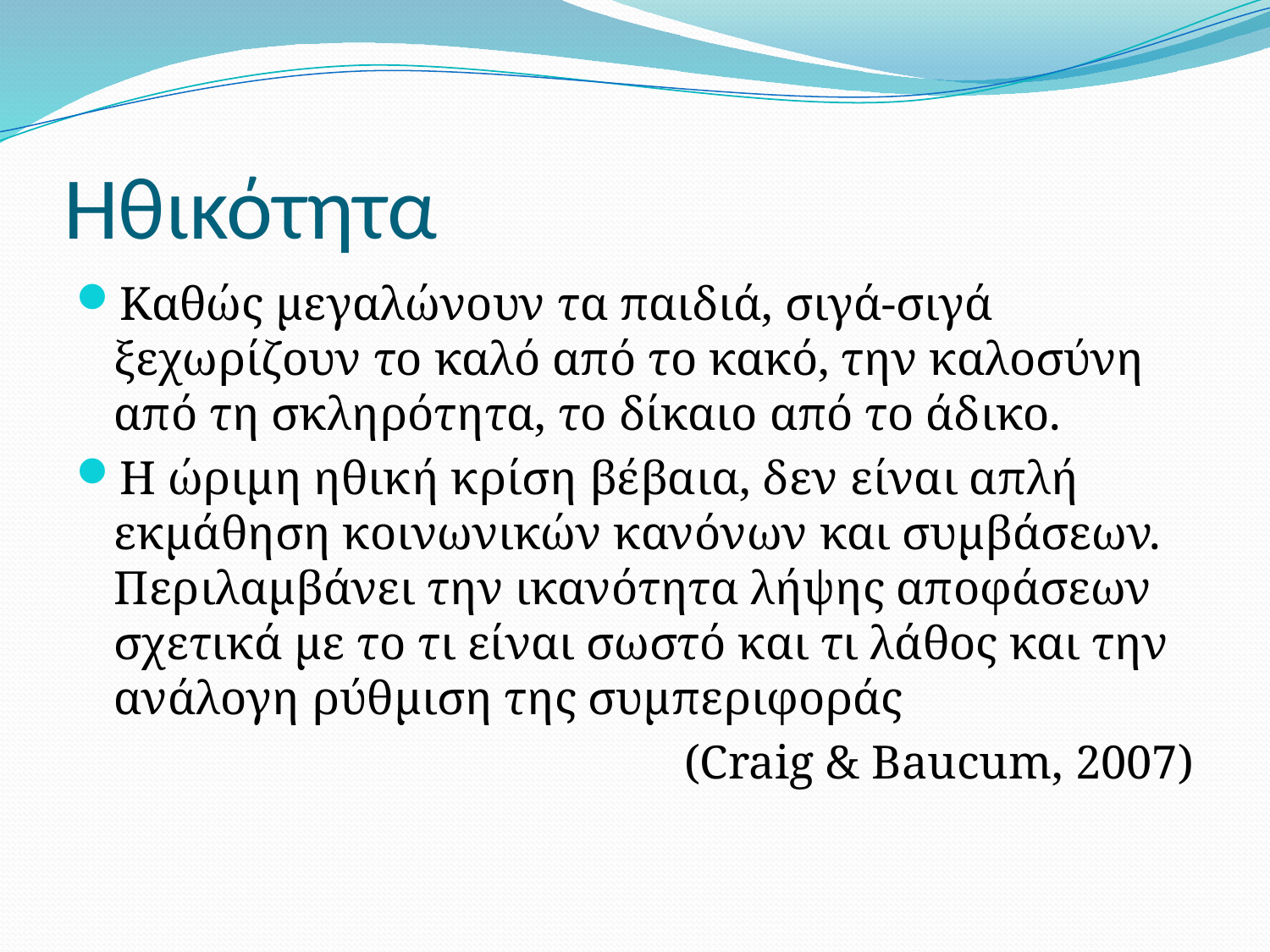

# Ηθικότητα
Καθώς μεγαλώνουν τα παιδιά, σιγά-σιγά ξεχωρίζουν το καλό από το κακό, την καλοσύνη από τη σκληρότητα, το δίκαιο από το άδικο.
Η ώριμη ηθική κρίση βέβαια, δεν είναι απλή εκμάθηση κοινωνικών κανόνων και συμβάσεων. Περιλαμβάνει την ικανότητα λήψης αποφάσεων σχετικά με το τι είναι σωστό και τι λάθος και την ανάλογη ρύθμιση της συμπεριφοράς
 (Craig & Baucum, 2007)